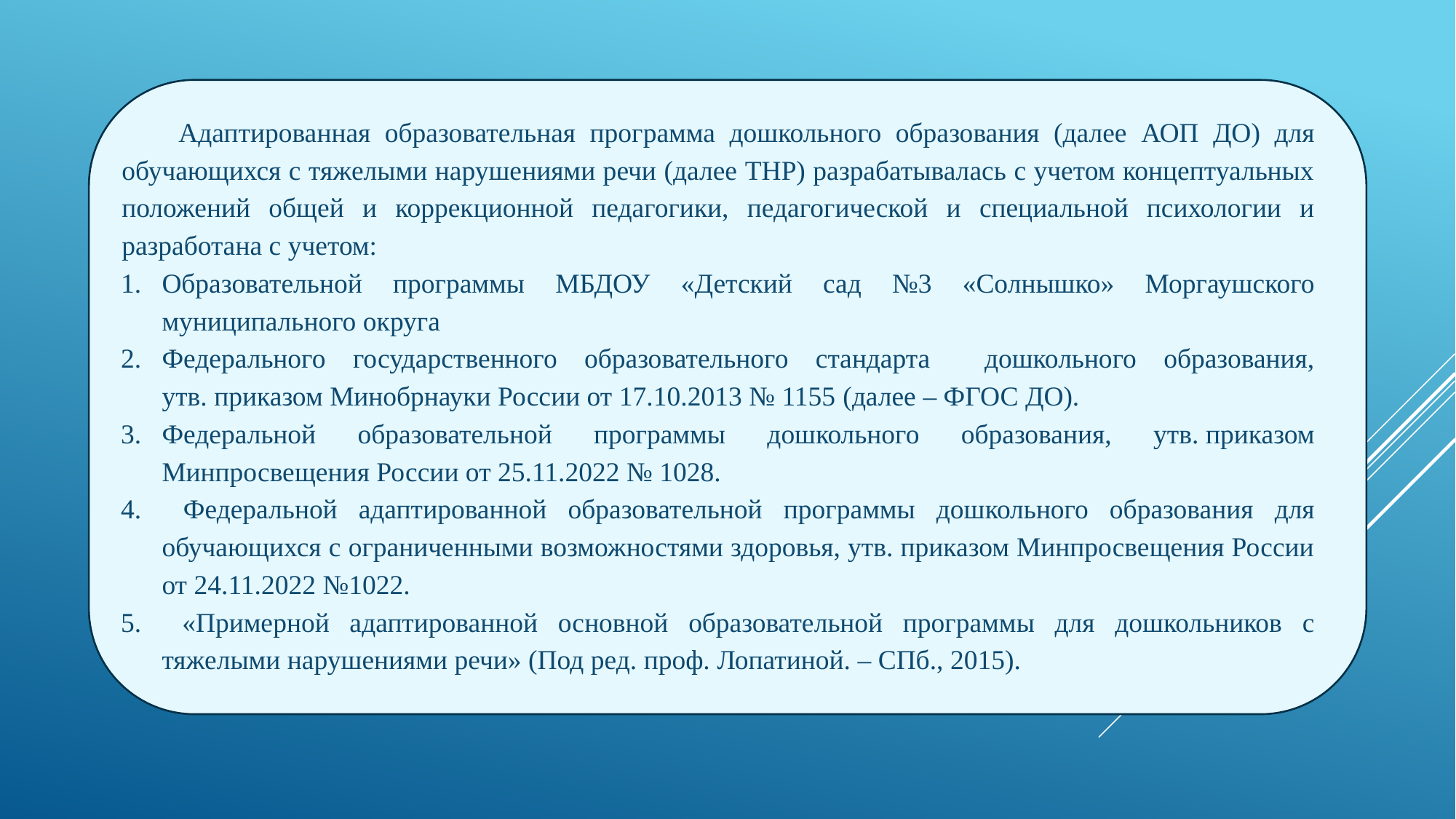

Адаптированная образовательная программа дошкольного образования (далее АОП ДО) для обучающихся с тяжелыми нарушениями речи (далее ТНР) разрабатывалась с учетом концептуальных положений общей и коррекционной педагогики, педагогической и специальной психологии и разработана с учетом:
Образовательной программы МБДОУ «Детский сад №3 «Солнышко» Моргаушского муниципального округа
Федерального государственного образовательного стандарта  дошкольного образования, утв. приказом Минобрнауки России от 17.10.2013 № 1155 (далее – ФГОС ДО).
Федеральной образовательной программы дошкольного образования, утв. приказом Минпросвещения России от 25.11.2022 № 1028.
 Федеральной адаптированной образовательной программы дошкольного образования для обучающихся с ограниченными возможностями здоровья, утв. приказом Минпросвещения России от 24.11.2022 №1022.
 «Примерной адаптированной основной образовательной программы для дошкольников с тяжелыми нарушениями речи» (Под ред. проф. Лопатиной. – СПб., 2015).